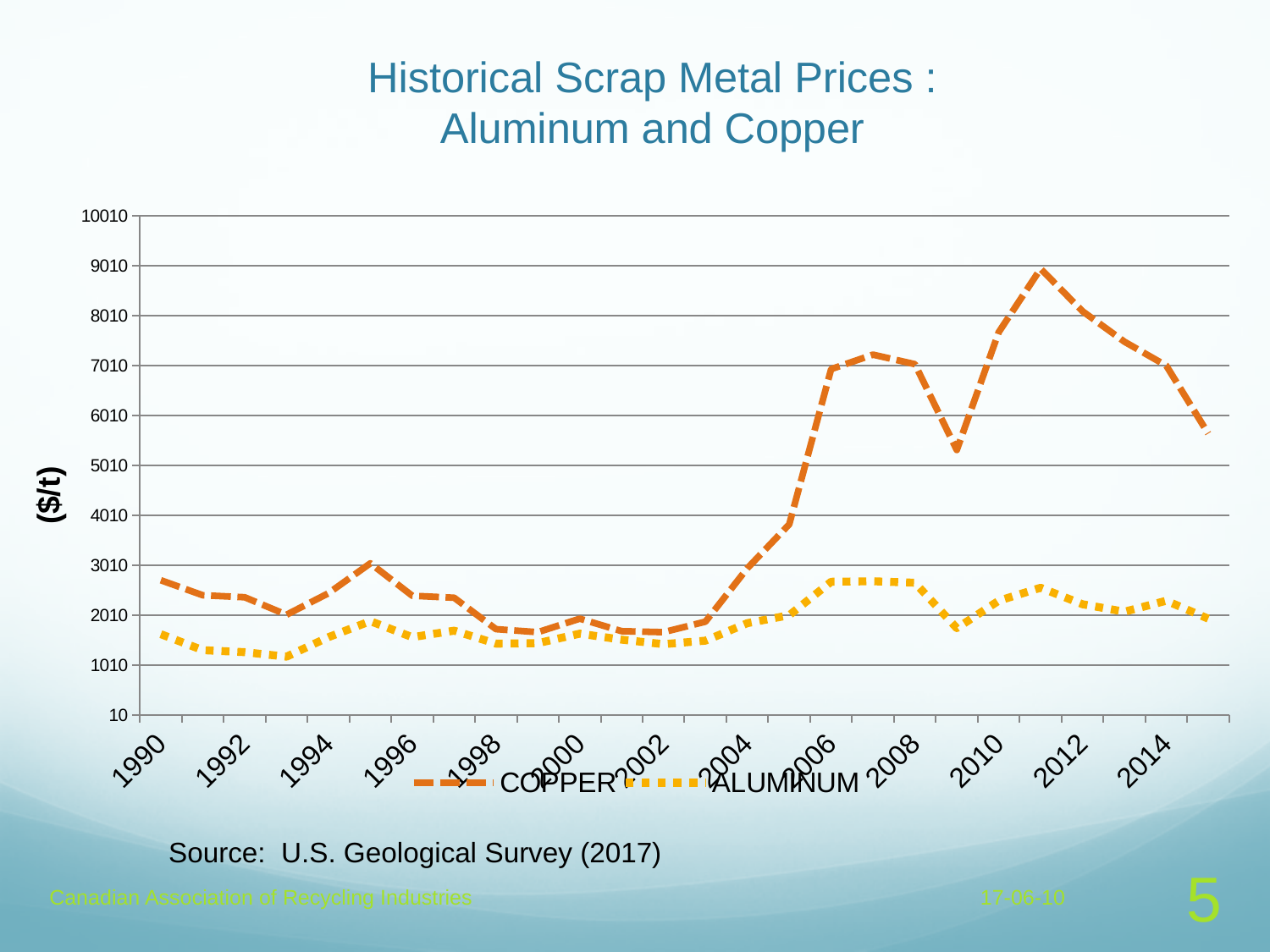

# Historical Scrap Metal Prices : Aluminum and Copper

### Chart

| Category | COPPER | ALUMINUM  |
|---|---|---|
| 1990.0 | 2710.0 | 1630.0 |
| 1991.0 | 2410.0 | 1310.0 |
| 1992.0 | 2370.0 | 1270.0 |
| 1993.0 | 2020.0 | 1180.0 |
| 1994.0 | 2450.0 | 1570.0 |
| 1995.0 | 3050.0 | 1890.0 |
| 1996.0 | 2400.0 | 1570.0 |
| 1997.0 | 2360.0 | 1700.0 |
| 1998.0 | 1730.0 | 1440.0 |
| 1999.0 | 1670.0 | 1450.0 |
| 2000.0 | 1940.0 | 1640.0 |
| 2001.0 | 1690.0 | 1520.0 |
| 2002.0 | 1670.0 | 1430.0 |
| 2003.0 | 1880.0 | 1500.0 |
| 2004.0 | 2950.0 | 1850.0 |
| 2005.0 | 3830.0 | 2010.0 |
| 2006.0 | 6940.0 | 2680.0 |
| 2007.0 | 7230.0 | 2690.0 |
| 2008.0 | 7040.0 | 2660.0 |
| 2009.0 | 5320.0 | 1750.0 |
| 2010.0 | 7679.511 | 2300.0 |
| 2011.0 | 8950.0 | 2560.0 |
| 2012.0 | 8100.0 | 2230.0 |
| 2013.0 | 7490.0 | 2080.0 |
| 2014.0 | 7010.0 | 2300.0 |
| 2015.0 | 5650.0 | 1940.0 |
 Source:  U.S. Geological Survey (2017)
Canadian Association of Recycling Industries
17-06-10
5